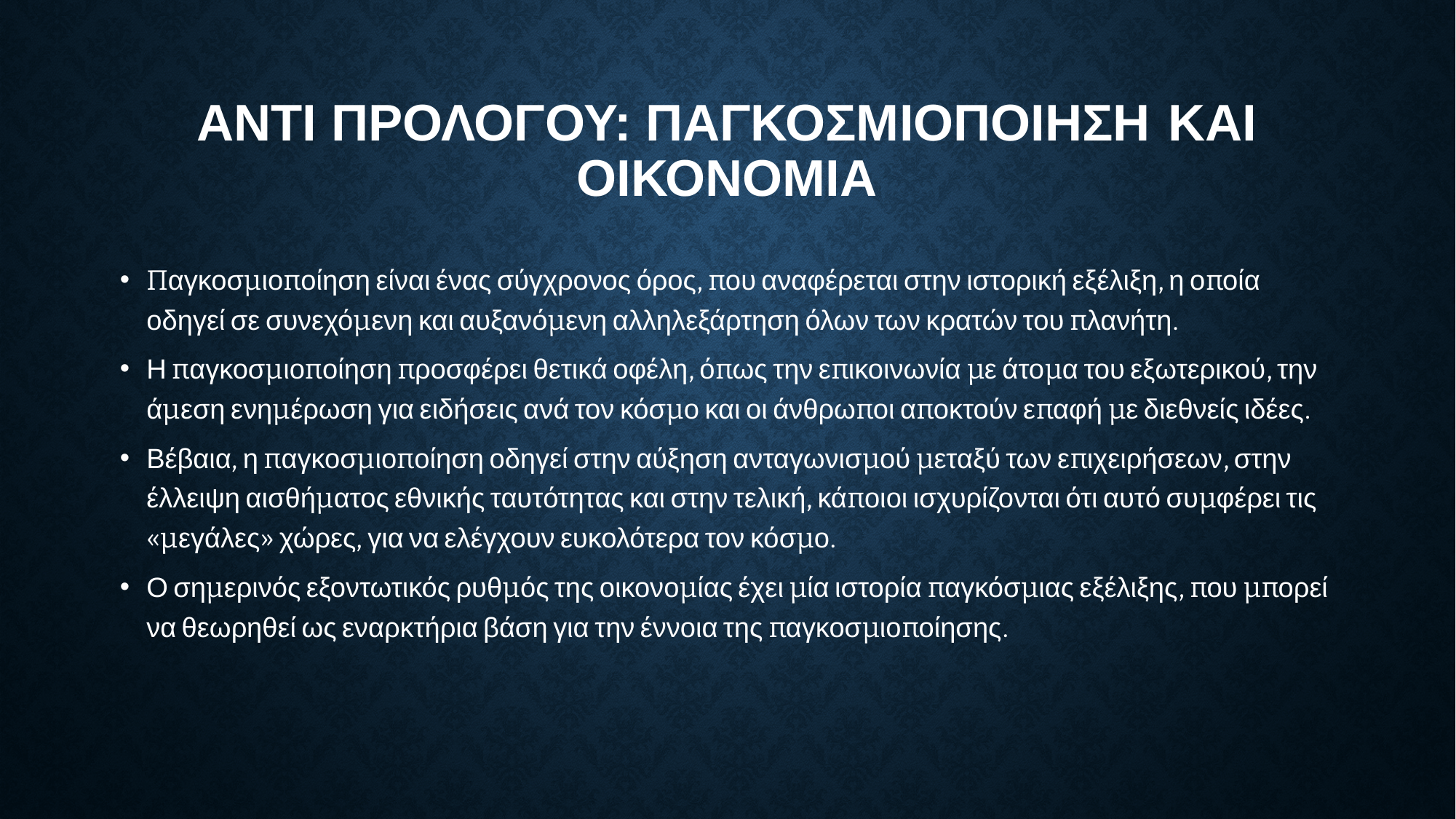

# ΑΝΤΙ ΠΡΟΛΟΓΟΥ: Παγκοσμιοποιηση και οικονομια
Παγκοσμιοποίηση είναι ένας σύγχρονος όρος, που αναφέρεται στην ιστορική εξέλιξη, η οποία οδηγεί σε συνεχόμενη και αυξανόμενη αλληλεξάρτηση όλων των κρατών του πλανήτη.
Η παγκοσμιοποίηση προσφέρει θετικά οφέλη, όπως την επικοινωνία με άτομα του εξωτερικού, την άμεση ενημέρωση για ειδήσεις ανά τον κόσμο και οι άνθρωποι αποκτούν επαφή με διεθνείς ιδέες.
Βέβαια, η παγκοσμιοποίηση οδηγεί στην αύξηση ανταγωνισμού μεταξύ των επιχειρήσεων, στην έλλειψη αισθήματος εθνικής ταυτότητας και στην τελική, κάποιοι ισχυρίζονται ότι αυτό συμφέρει τις «μεγάλες» χώρες, για να ελέγχουν ευκολότερα τον κόσμο.
Ο σημερινός εξοντωτικός ρυθμός της οικονομίας έχει μία ιστορία παγκόσμιας εξέλιξης, που μπορεί να θεωρηθεί ως εναρκτήρια βάση για την έννοια της παγκοσμιοποίησης.